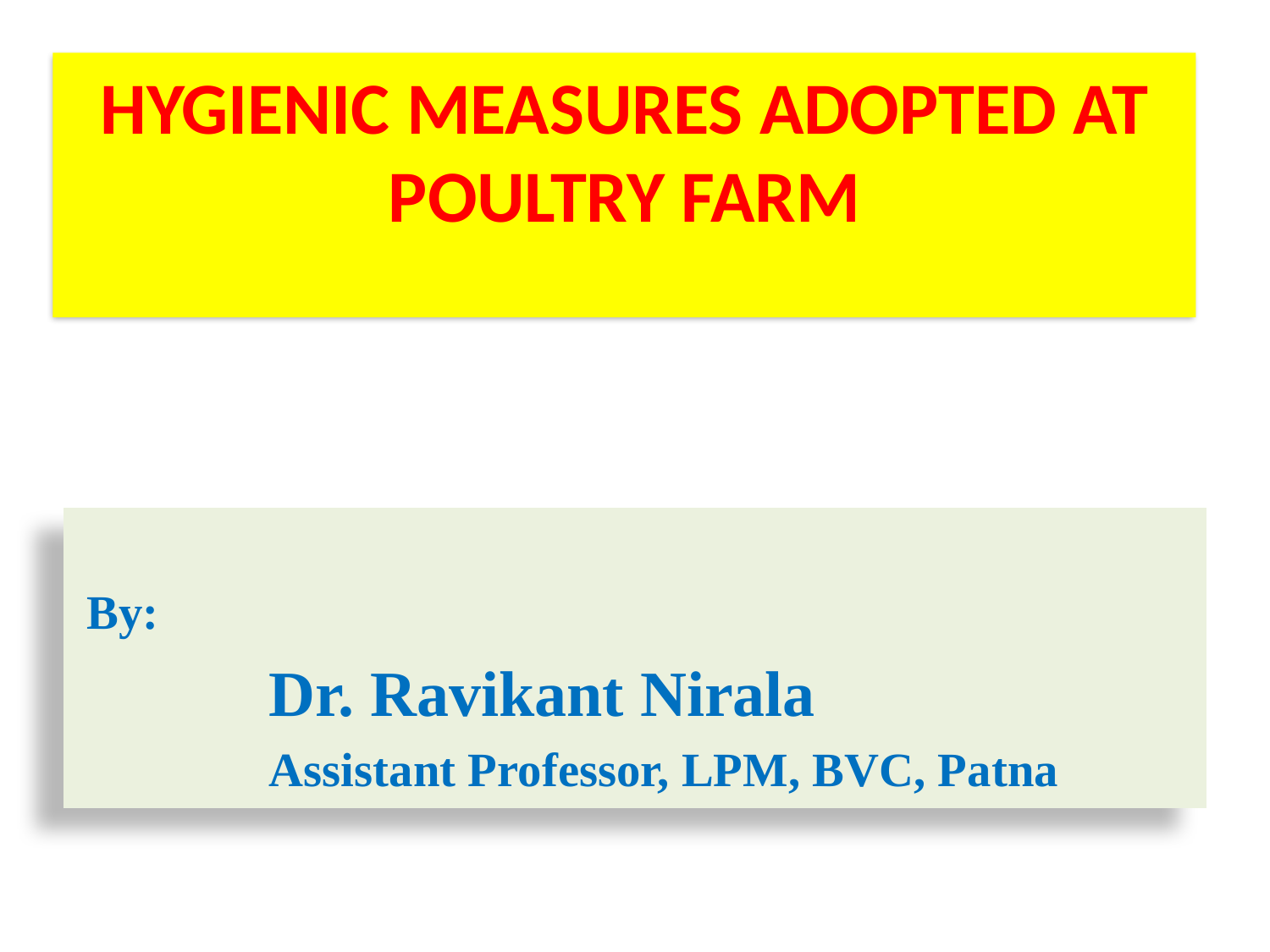

# HYGIENIC MEASURES ADOPTED AT POULTRY FARM

 By:
                Dr. Ravikant Nirala
                Assistant Professor, LPM, BVC, Patna